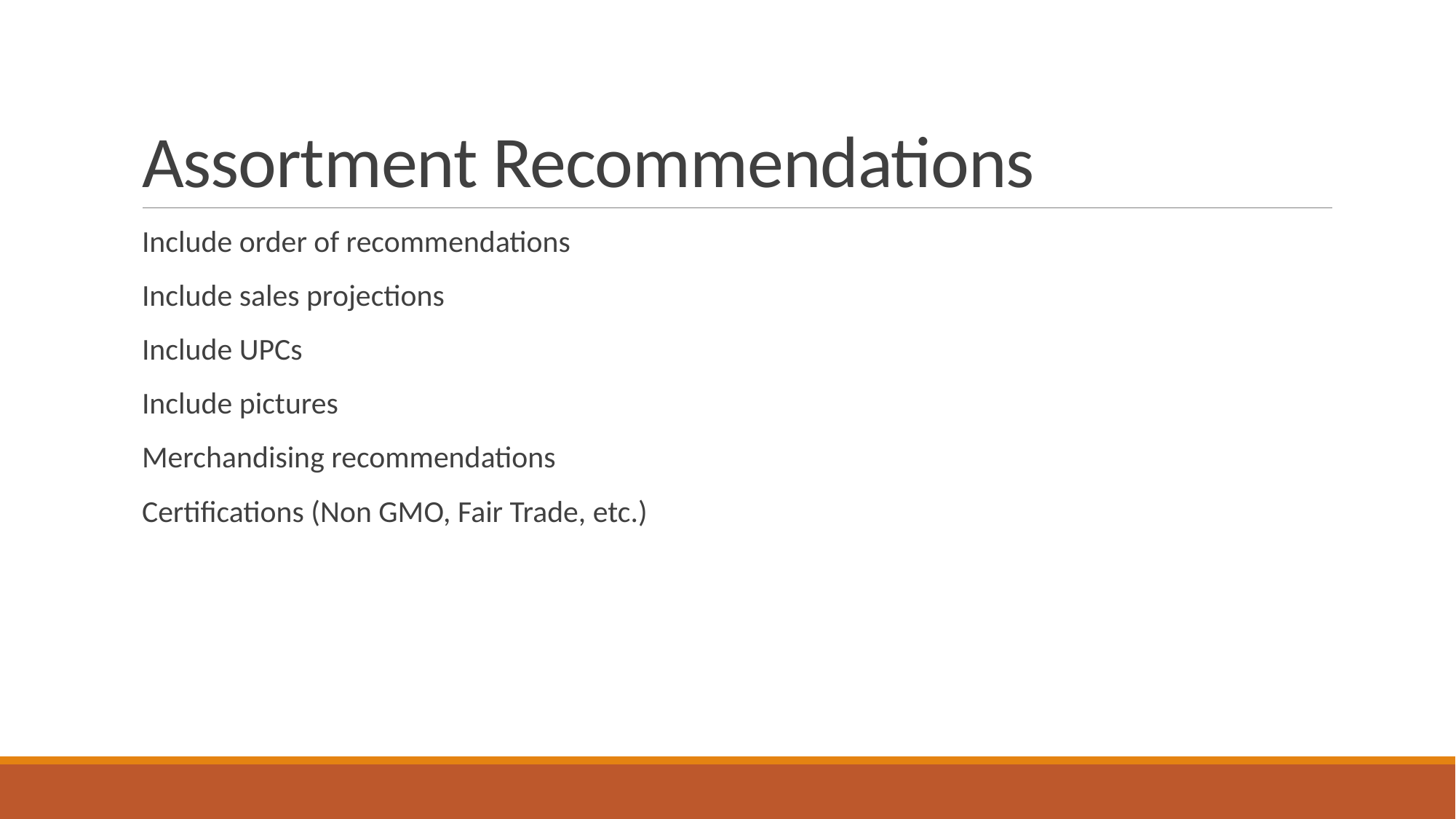

# Assortment Recommendations
Include order of recommendations
Include sales projections
Include UPCs
Include pictures
Merchandising recommendations
Certifications (Non GMO, Fair Trade, etc.)